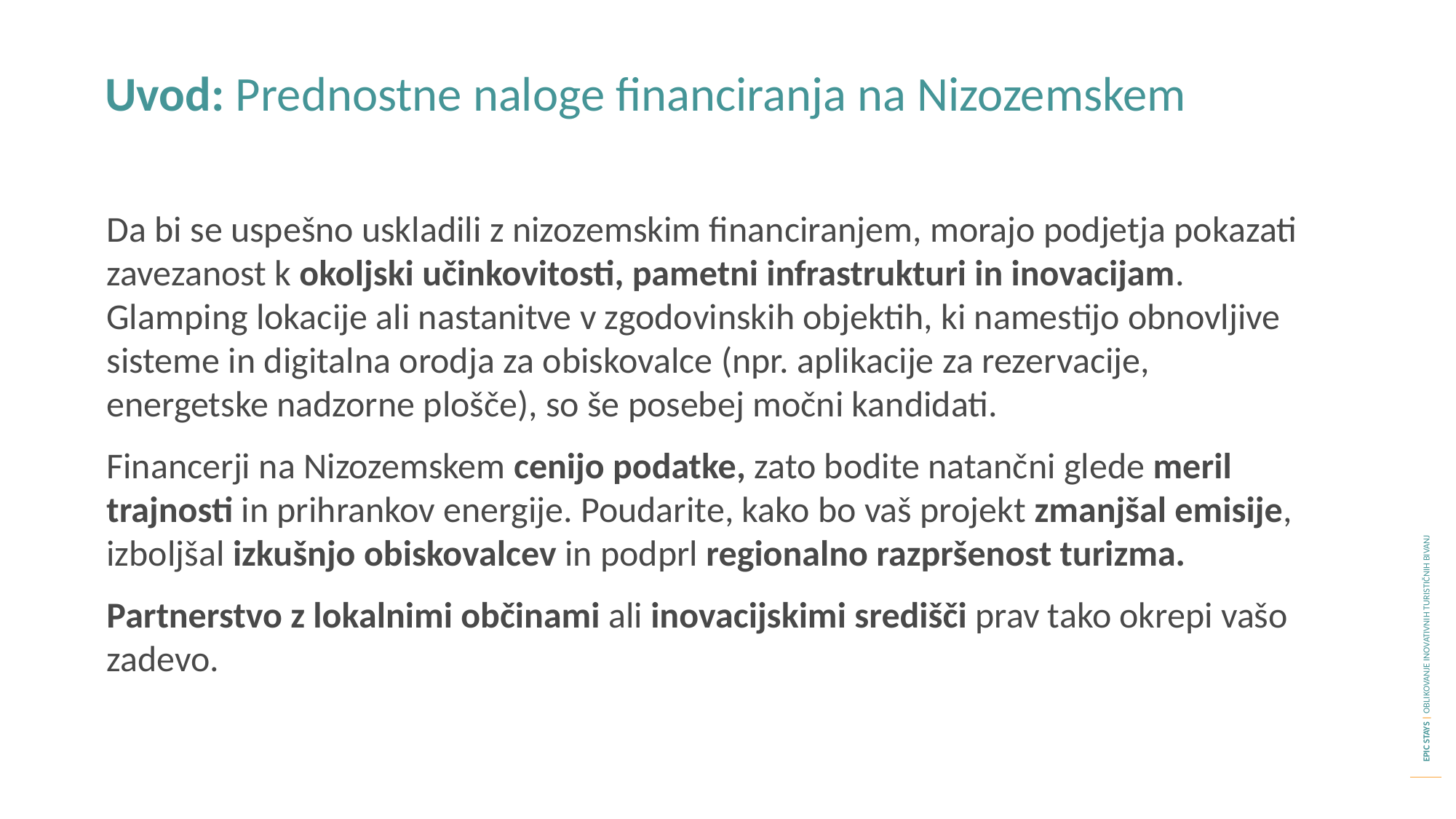

Uvod: Prednostne naloge financiranja na Nizozemskem

Da bi se uspešno uskladili z nizozemskim financiranjem, morajo podjetja pokazati zavezanost k okoljski učinkovitosti, pametni infrastrukturi in inovacijam. Glamping lokacije ali nastanitve v zgodovinskih objektih, ki namestijo obnovljive sisteme in digitalna orodja za obiskovalce (npr. aplikacije za rezervacije, energetske nadzorne plošče), so še posebej močni kandidati.
Financerji na Nizozemskem cenijo podatke, zato bodite natančni glede meril trajnosti in prihrankov energije. Poudarite, kako bo vaš projekt zmanjšal emisije, izboljšal izkušnjo obiskovalcev in podprl regionalno razpršenost turizma.
Partnerstvo z lokalnimi občinami ali inovacijskimi središči prav tako okrepi vašo zadevo.